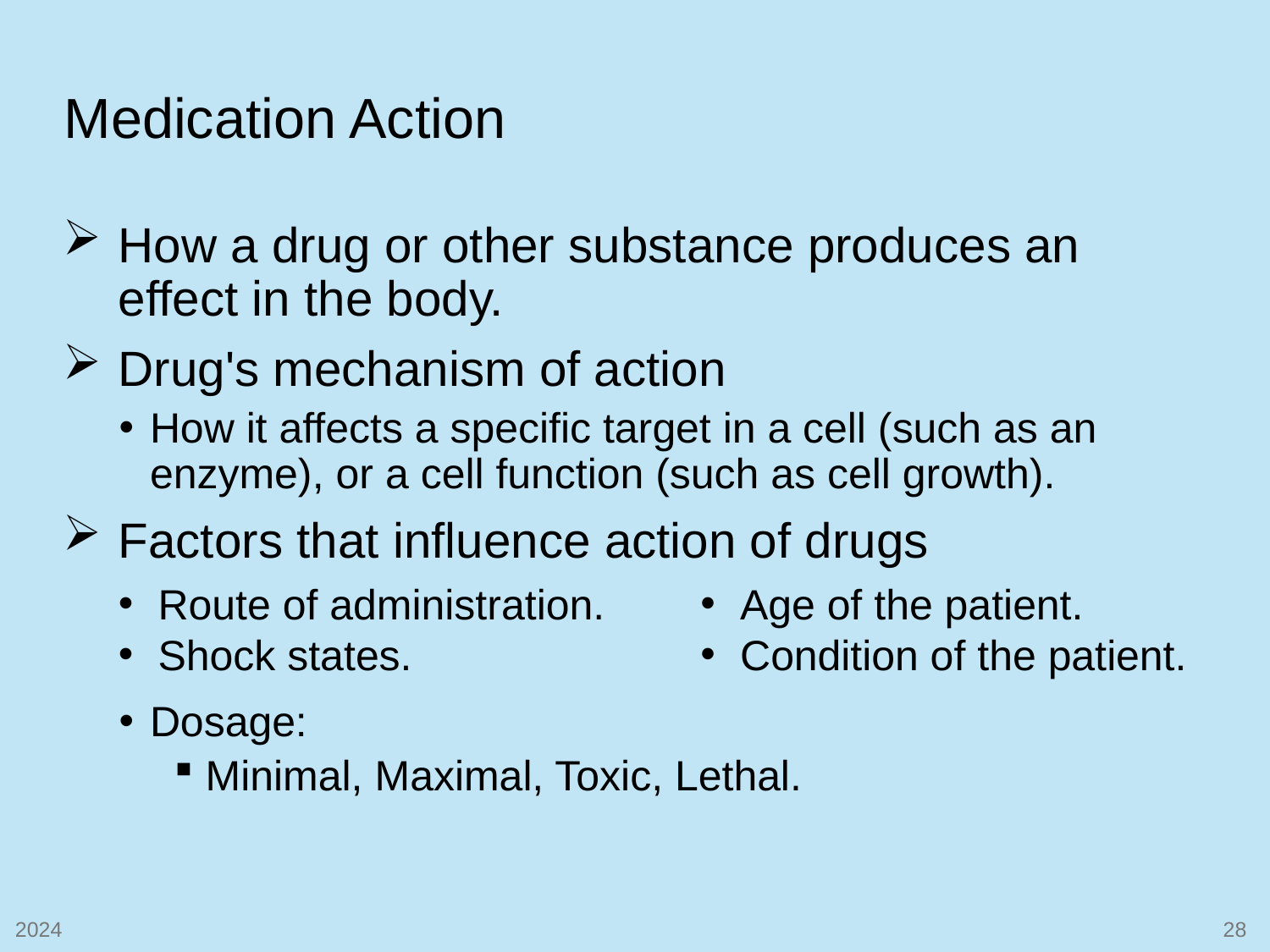

# Medication Action
How a drug or other substance produces an effect in the body.
Drug's mechanism of action
How it affects a specific target in a cell (such as an enzyme), or a cell function (such as cell growth).
Factors that influence action of drugs

Dosage:
Minimal, Maximal, Toxic, Lethal.

Age of the patient.
Condition of the patient.
Route of administration.
Shock states.
2024
28